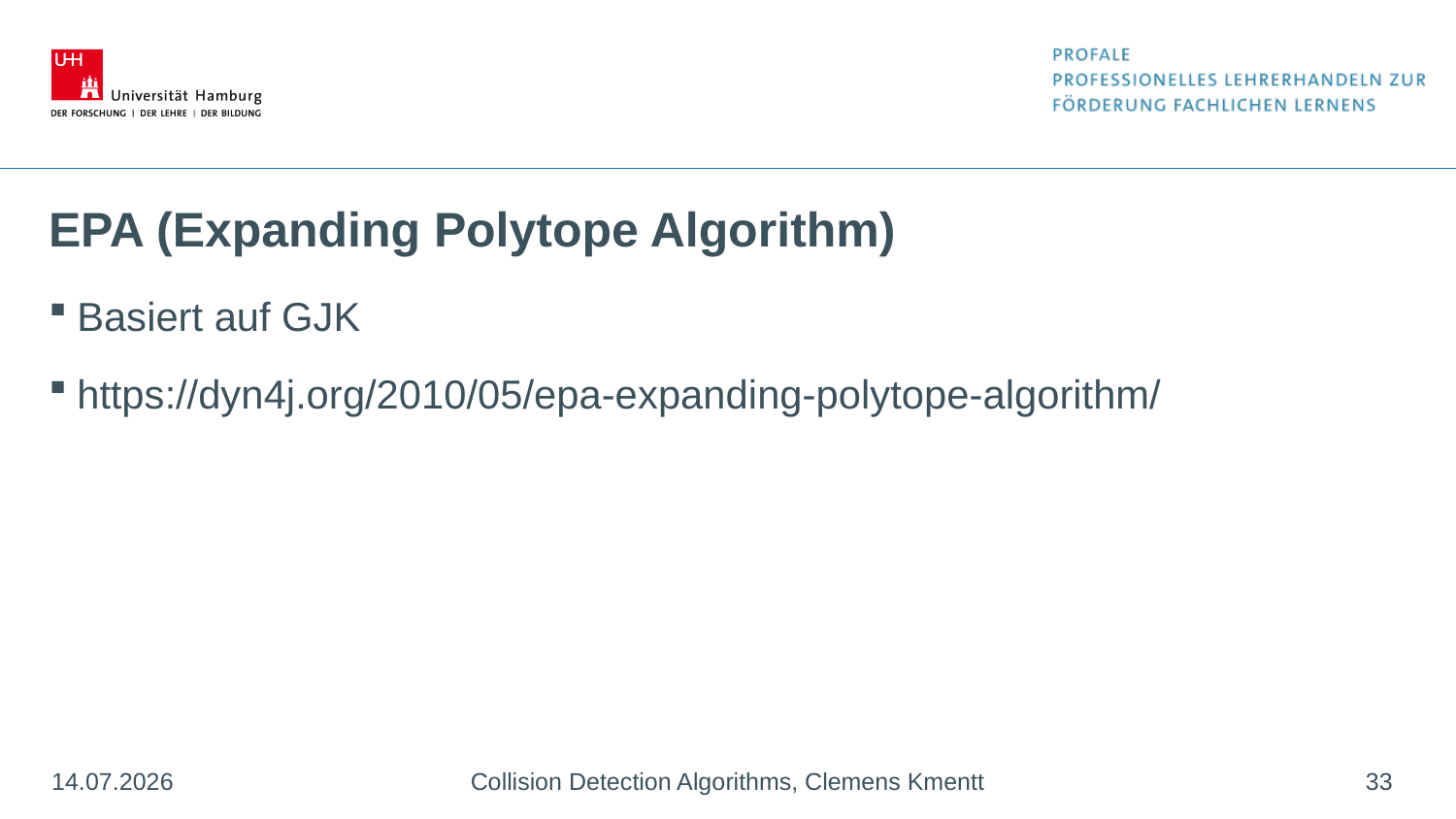

# EPA (Expanding Polytope Algorithm)
Basiert auf GJK
https://dyn4j.org/2010/05/epa-expanding-polytope-algorithm/
33
14.07.2026
Collision Detection Algorithms, Clemens Kmentt